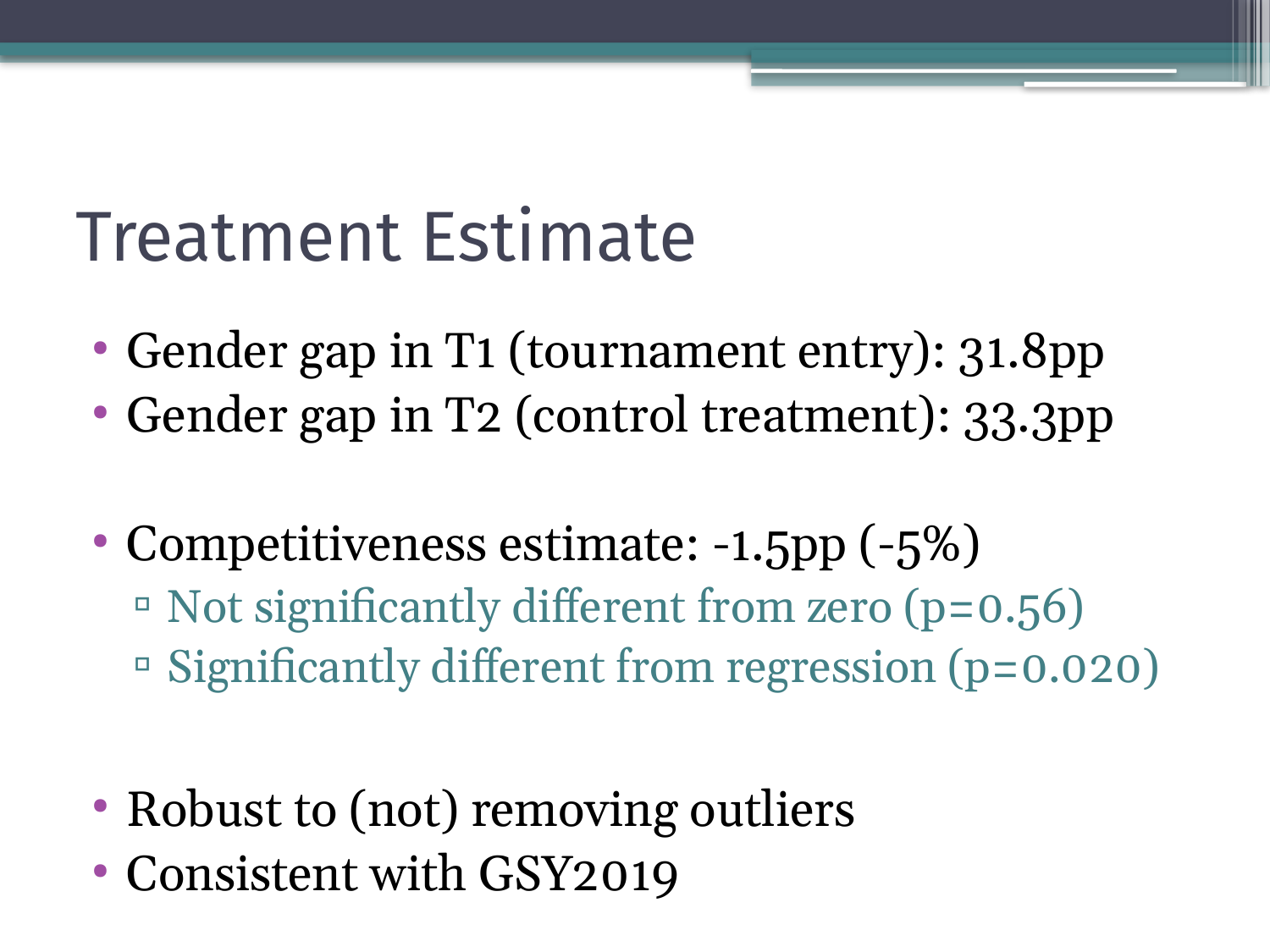

# Treatment Estimate
Gender gap in T1 (tournament entry): 31.8pp
Gender gap in T2 (control treatment): 33.3pp

Competitiveness estimate: -1.5pp (-5%)
Not significantly different from zero (p=0.56)
Significantly different from regression (p=0.020)

Robust to (not) removing outliers
Consistent with GSY2019